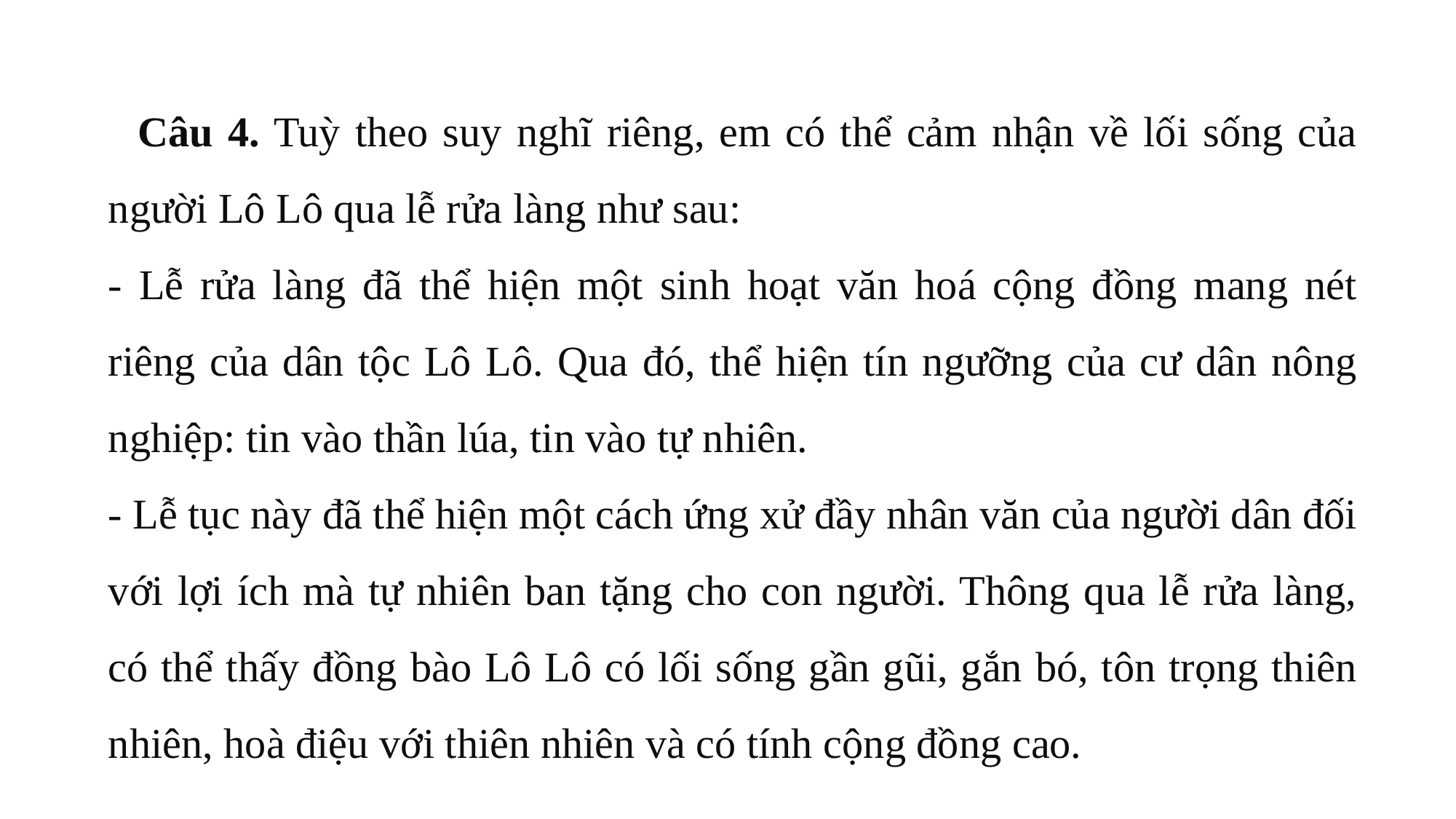

Câu 4. Tuỳ theo suy nghĩ riêng, em có thể cảm nhận về lối sống của người Lô Lô qua lễ rửa làng như sau:
- Lễ rửa làng đã thể hiện một sinh hoạt văn hoá cộng đồng mang nét riêng của dân tộc Lô Lô. Qua đó, thể hiện tín ngưỡng của cư dân nông nghiệp: tin vào thần lúa, tin vào tự nhiên.
- Lễ tục này đã thể hiện một cách ứng xử đầy nhân văn của người dân đối với lợi ích mà tự nhiên ban tặng cho con người. Thông qua lễ rửa làng, có thể thấy đồng bào Lô Lô có lối sống gần gũi, gắn bó, tôn trọng thiên nhiên, hoà điệu với thiên nhiên và có tính cộng đồng cao.